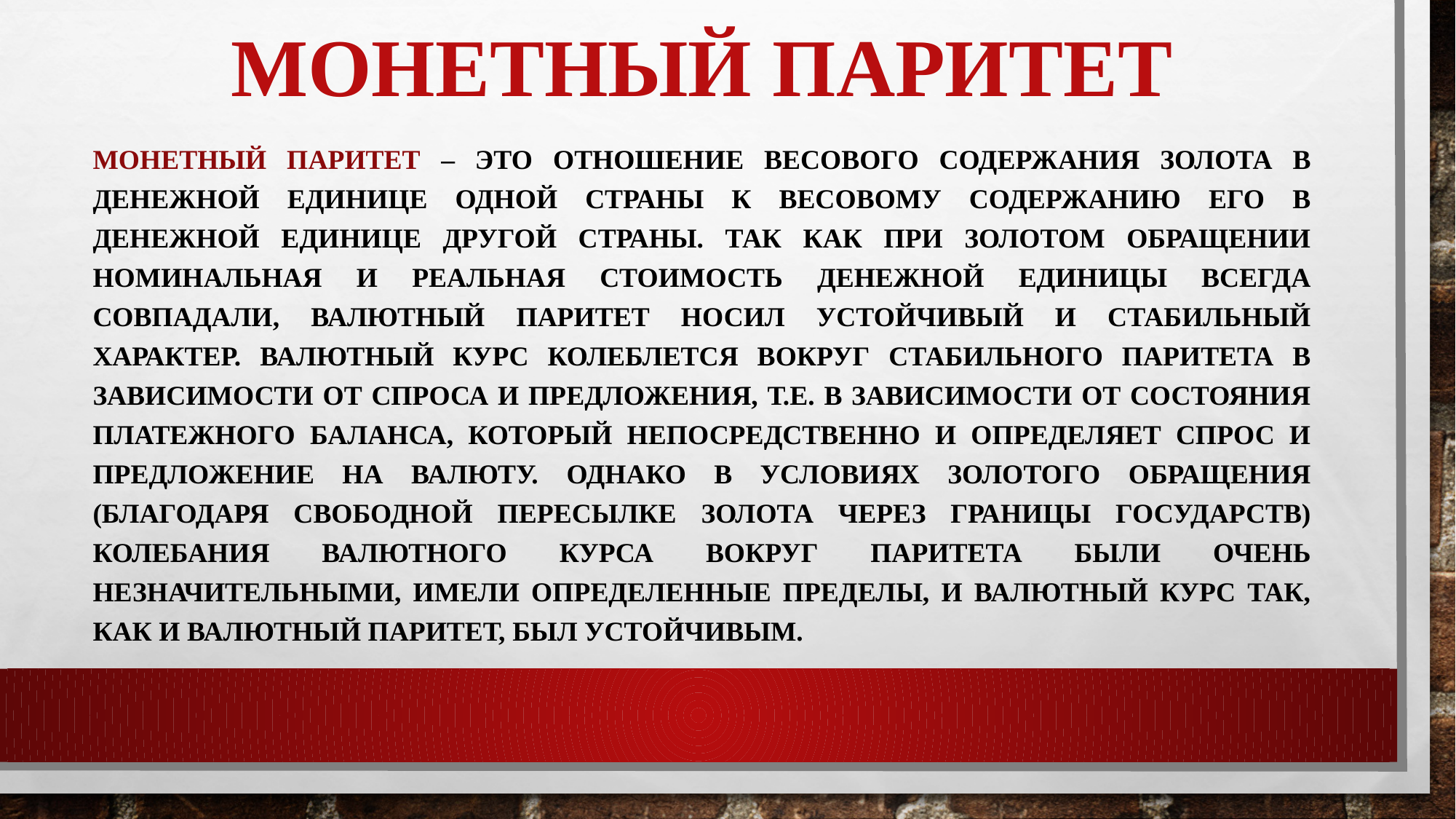

# Монетный паритет
Монетный паритет – это отношение весового содержания золота в денежной единице одной страны к весовому содержанию его в денежной единице другой страны. Так как при золотом обращении номинальная и реальная стоимость денежной единицы всегда совпадали, валютный паритет носил устойчивый и стабильный характер. Валютный курс колеблется вокруг стабильного паритета в зависимости от спроса и предложения, т.е. в зависимости от состояния платежного баланса, который непосредственно и определяет спрос и предложение на валюту. Однако в условиях золотого обращения (благодаря свободной пересылке золота через границы государств) колебания валютного курса вокруг паритета были очень незначительными, имели определенные пределы, и валютный курс так, как и валютный паритет, был устойчивым.